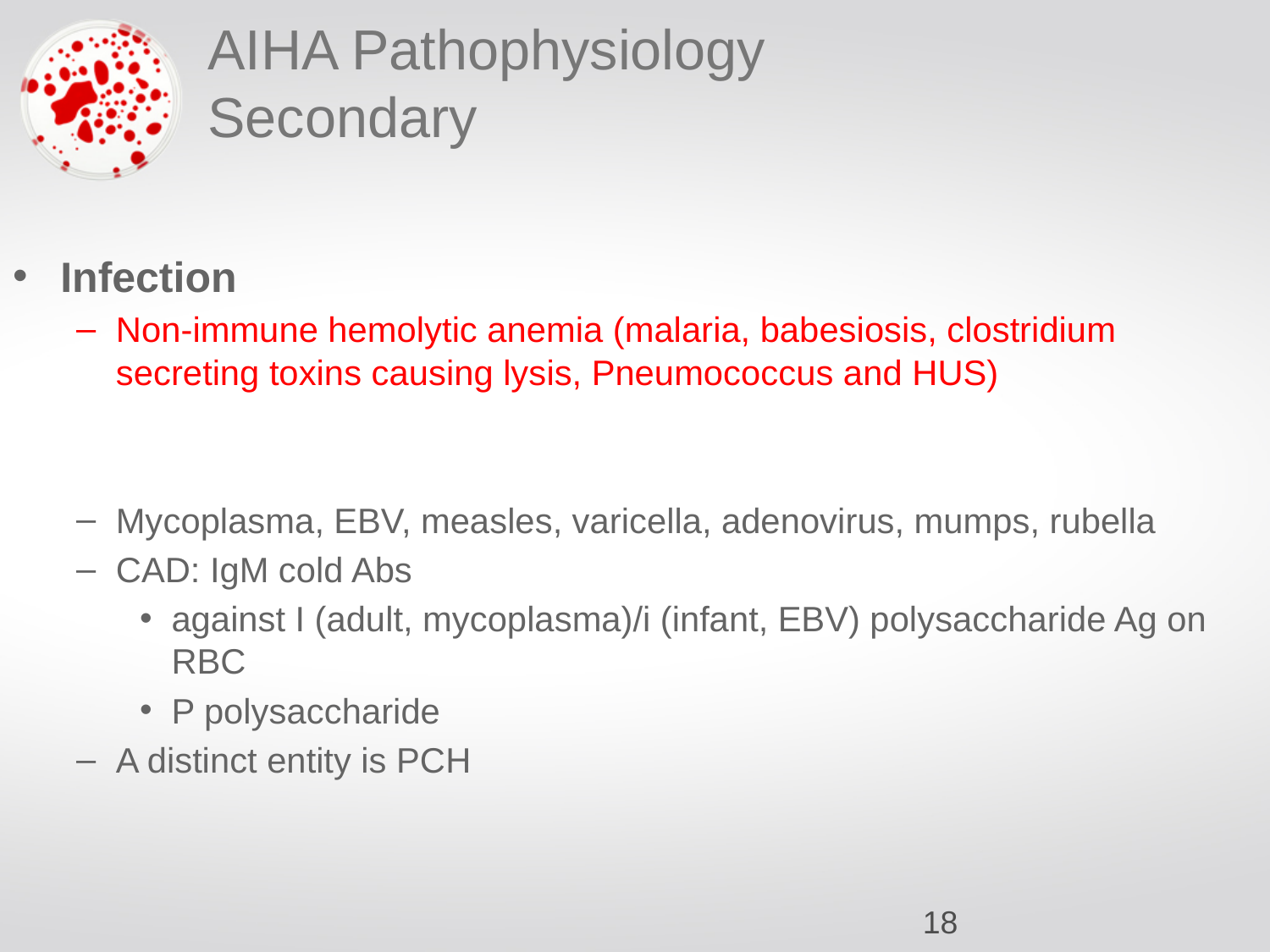

# AIHA Pathophysiology Secondary
Infection
Non-immune hemolytic anemia (malaria, babesiosis, clostridium secreting toxins causing lysis, Pneumococcus and HUS)

Mycoplasma, EBV, measles, varicella, adenovirus, mumps, rubella
CAD: IgM cold Abs
against I (adult, mycoplasma)/i (infant, EBV) polysaccharide Ag on RBC
P polysaccharide
A distinct entity is PCH

18